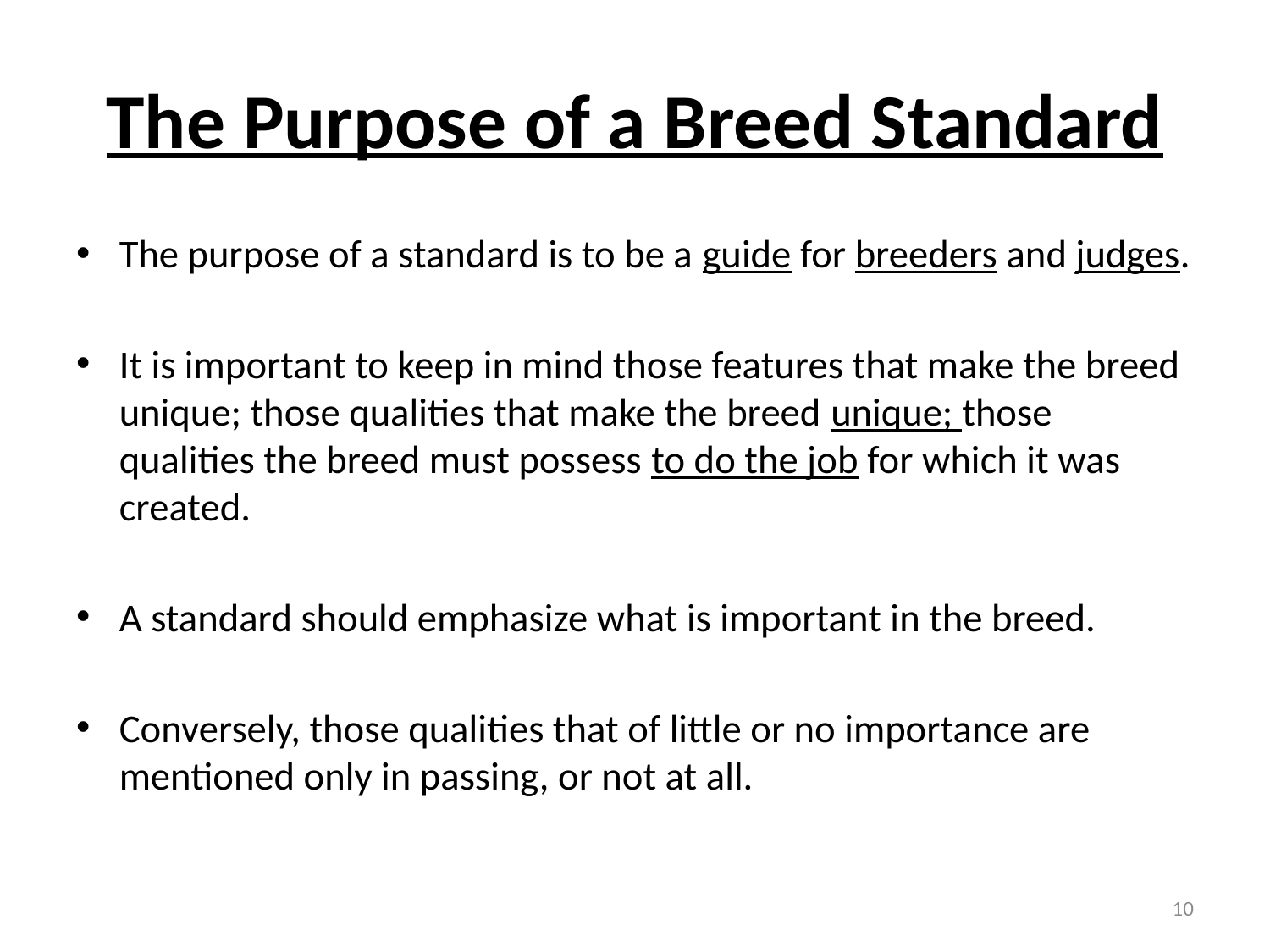

# The Purpose of a Breed Standard
The purpose of a standard is to be a guide for breeders and judges.

It is important to keep in mind those features that make the breed unique; those qualities that make the breed unique; those qualities the breed must possess to do the job for which it was created.

A standard should emphasize what is important in the breed.

Conversely, those qualities that of little or no importance are mentioned only in passing, or not at all.

10